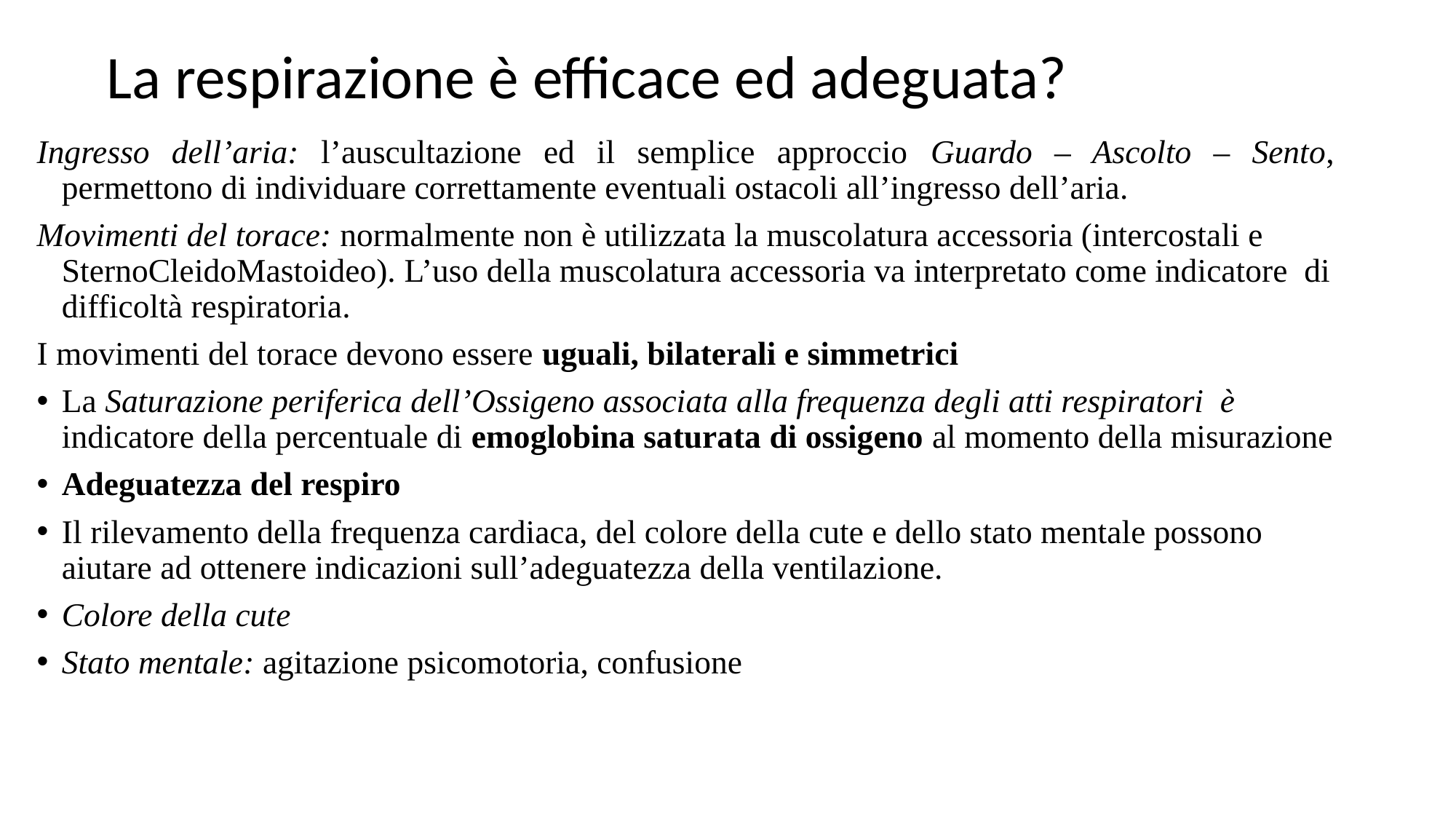

# La respirazione è efficace ed adeguata?
Ingresso dell’aria: l’auscultazione ed il semplice approccio Guardo – Ascolto – Sento, permettono di individuare correttamente eventuali ostacoli all’ingresso dell’aria.
Movimenti del torace: normalmente non è utilizzata la muscolatura accessoria (intercostali e SternoCleidoMastoideo). L’uso della muscolatura accessoria va interpretato come indicatore  di difficoltà respiratoria.
I movimenti del torace devono essere uguali, bilaterali e simmetrici
La Saturazione periferica dell’Ossigeno associata alla frequenza degli atti respiratori  è indicatore della percentuale di emoglobina saturata di ossigeno al momento della misurazione
Adeguatezza del respiro
Il rilevamento della frequenza cardiaca, del colore della cute e dello stato mentale possono aiutare ad ottenere indicazioni sull’adeguatezza della ventilazione.
Colore della cute
Stato mentale: agitazione psicomotoria, confusione